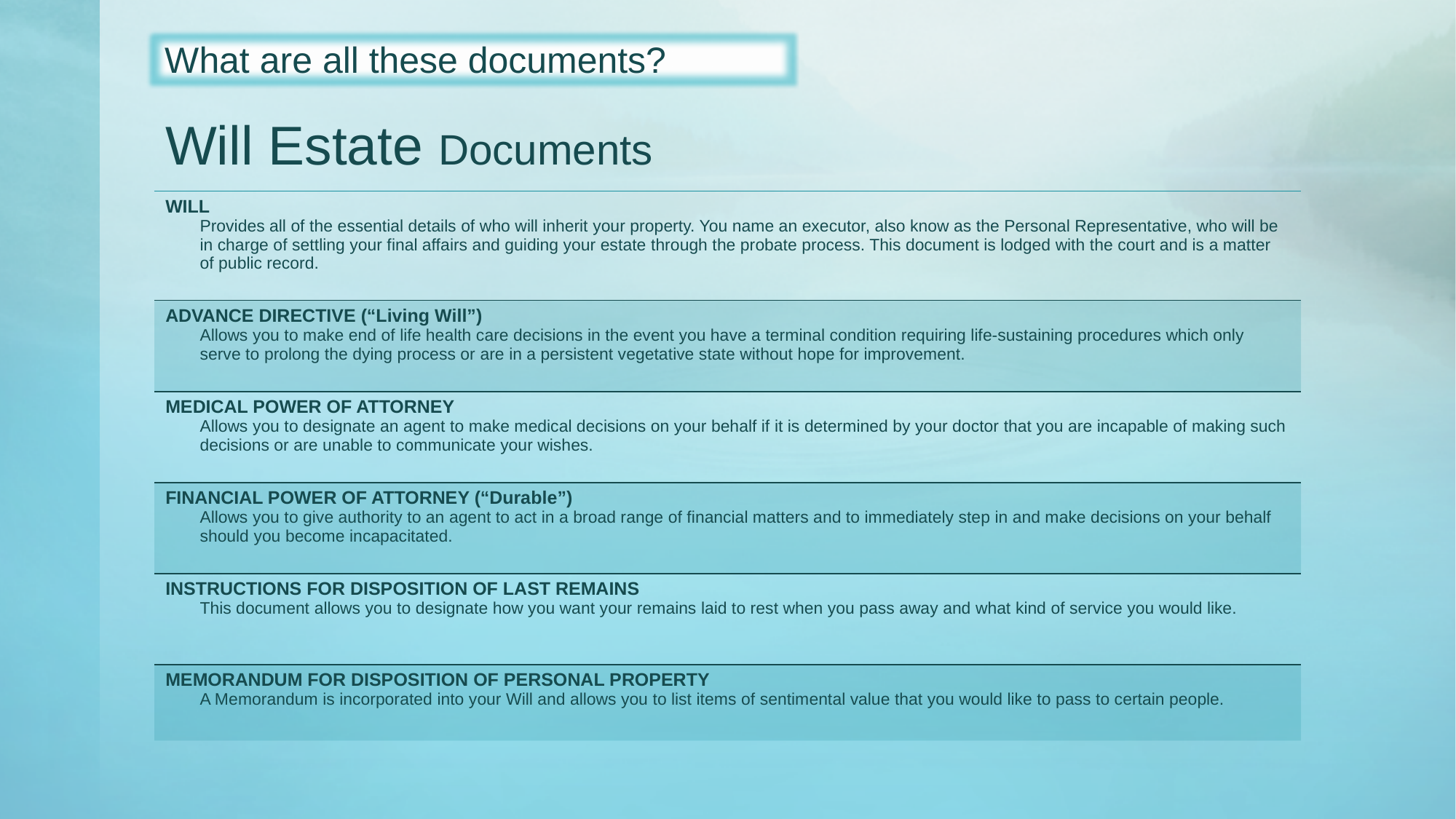

What are all these documents?
# Will Estate Documents
| WILL Provides all of the essential details of who will inherit your property. You name an executor, also know as the Personal Representative, who will be in charge of settling your final affairs and guiding your estate through the probate process. This document is lodged with the court and is a matter of public record. |
| --- |
| ADVANCE DIRECTIVE (“Living Will”) Allows you to make end of life health care decisions in the event you have a terminal condition requiring life-sustaining procedures which only serve to prolong the dying process or are in a persistent vegetative state without hope for improvement. |
| MEDICAL POWER OF ATTORNEY Allows you to designate an agent to make medical decisions on your behalf if it is determined by your doctor that you are incapable of making such decisions or are unable to communicate your wishes. |
| FINANCIAL POWER OF ATTORNEY (“Durable”) Allows you to give authority to an agent to act in a broad range of financial matters and to immediately step in and make decisions on your behalf should you become incapacitated. |
| INSTRUCTIONS FOR DISPOSITION OF LAST REMAINS This document allows you to designate how you want your remains laid to rest when you pass away and what kind of service you would like. |
| MEMORANDUM FOR DISPOSITION OF PERSONAL PROPERTY A Memorandum is incorporated into your Will and allows you to list items of sentimental value that you would like to pass to certain people. |